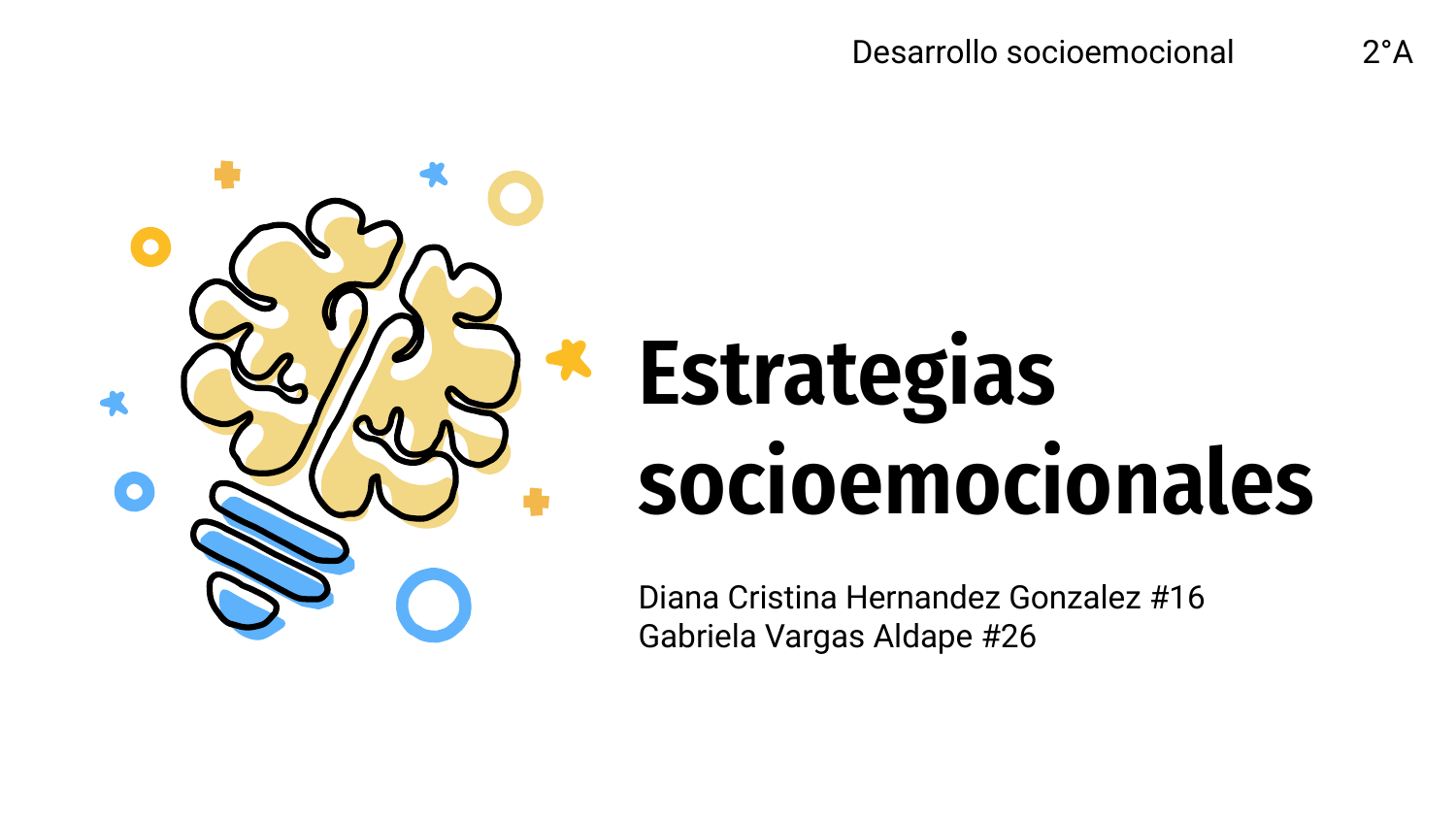

Desarrollo socioemocional                2°A

# Estrategias socioemocionales
Diana Cristina Hernandez Gonzalez #16
Gabriela Vargas Aldape #26